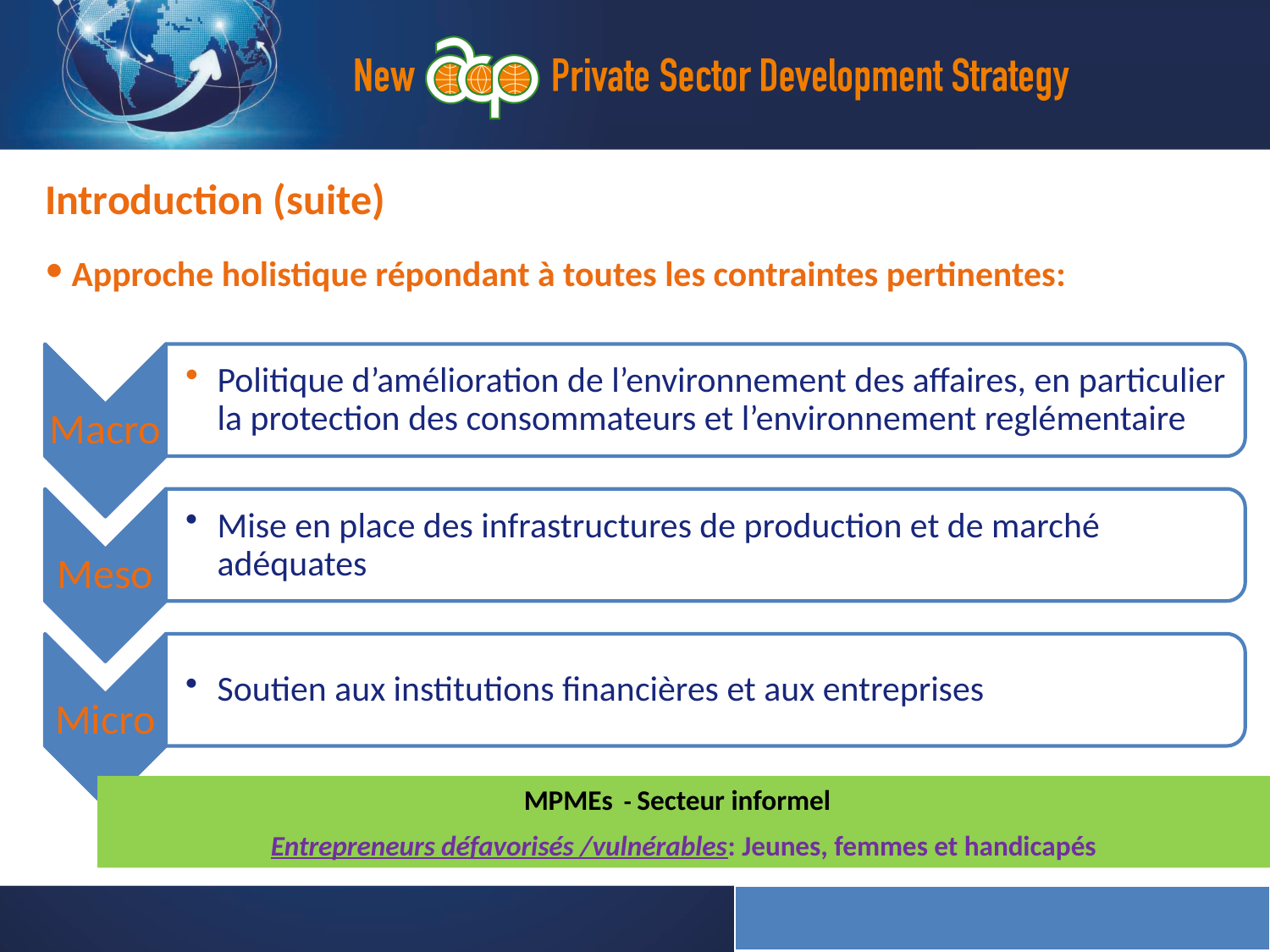

Introduction (suite)
 Approche holistique répondant à toutes les contraintes pertinentes:

Macro
Politique d’amélioration de l’environnement des affaires, en particulier la protection des consommateurs et l’environnement reglémentaire
Meso
Mise en place des infrastructures de production et de marché adéquates
Micro
Soutien aux institutions financières et aux entreprises
MPMEs  - Secteur informel
Entrepreneurs défavorisés /vulnérables: Jeunes, femmes et handicapés
|  |
| --- |